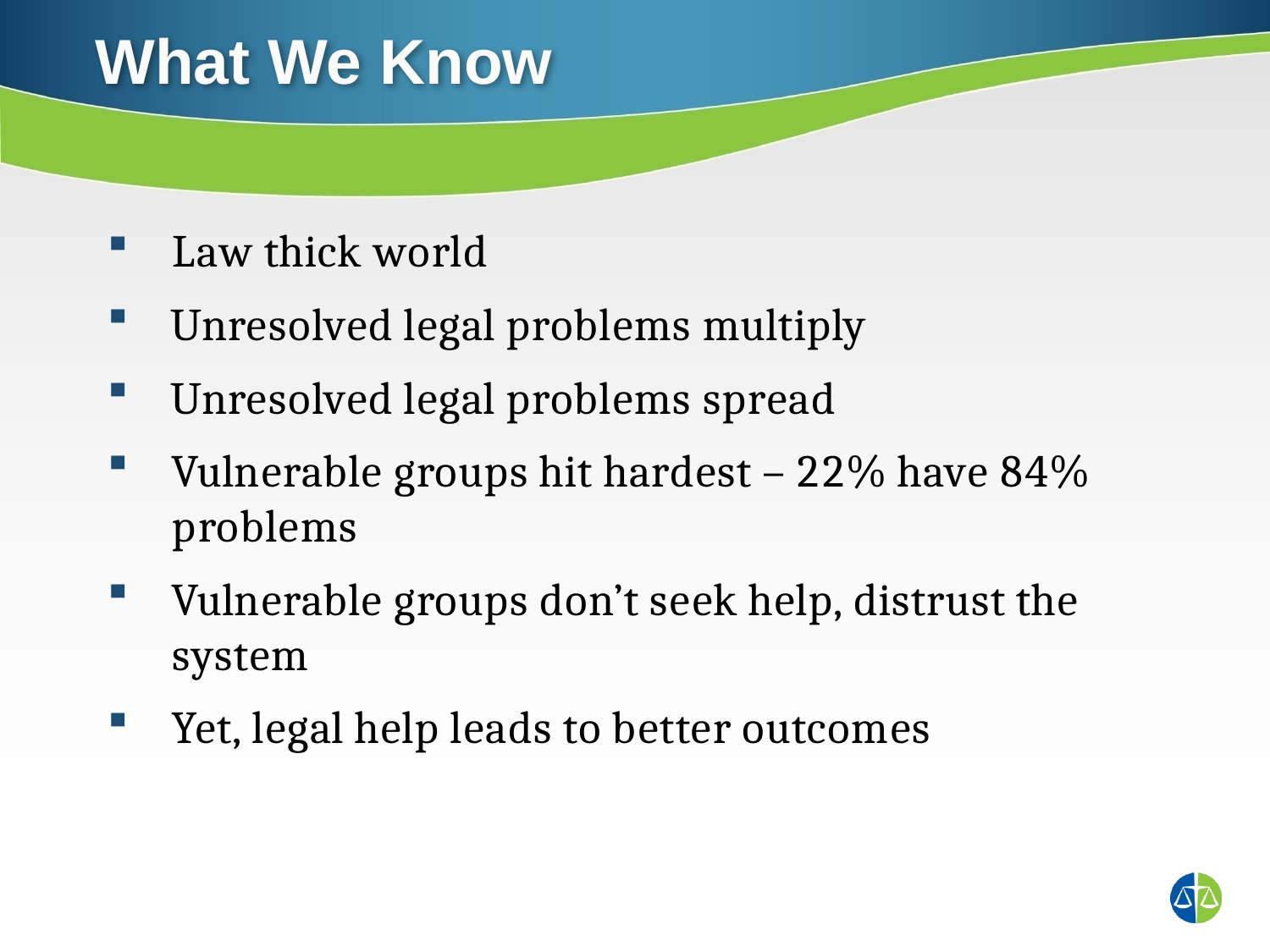

What We Know
Law thick world
Unresolved legal problems multiply
Unresolved legal problems spread
Vulnerable groups hit hardest – 22% have 84% problems
Vulnerable groups don’t seek help, distrust the system
Yet, legal help leads to better outcomes